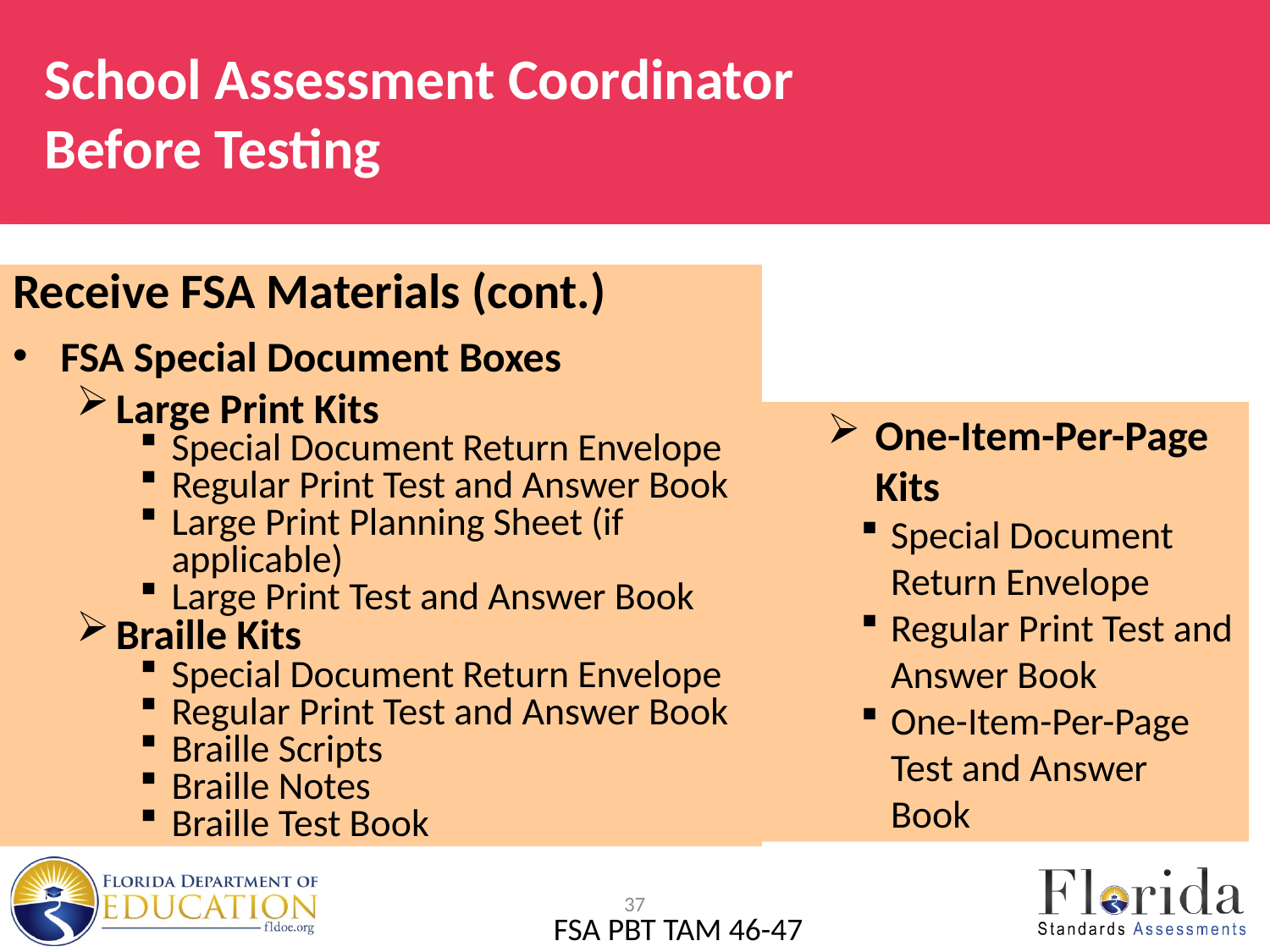

# School Assessment Coordinator Before Testing
Receive FSA Materials (cont.)
FSA Special Document Boxes
Large Print Kits
Special Document Return Envelope
Regular Print Test and Answer Book
Large Print Planning Sheet (if applicable)
Large Print Test and Answer Book
Braille Kits
Special Document Return Envelope
Regular Print Test and Answer Book
Braille Scripts
Braille Notes
Braille Test Book

One-Item-Per-Page Kits
Special Document Return Envelope
Regular Print Test and Answer Book
One-Item-Per-Page Test and Answer Book
37
FSA PBT TAM 46-47